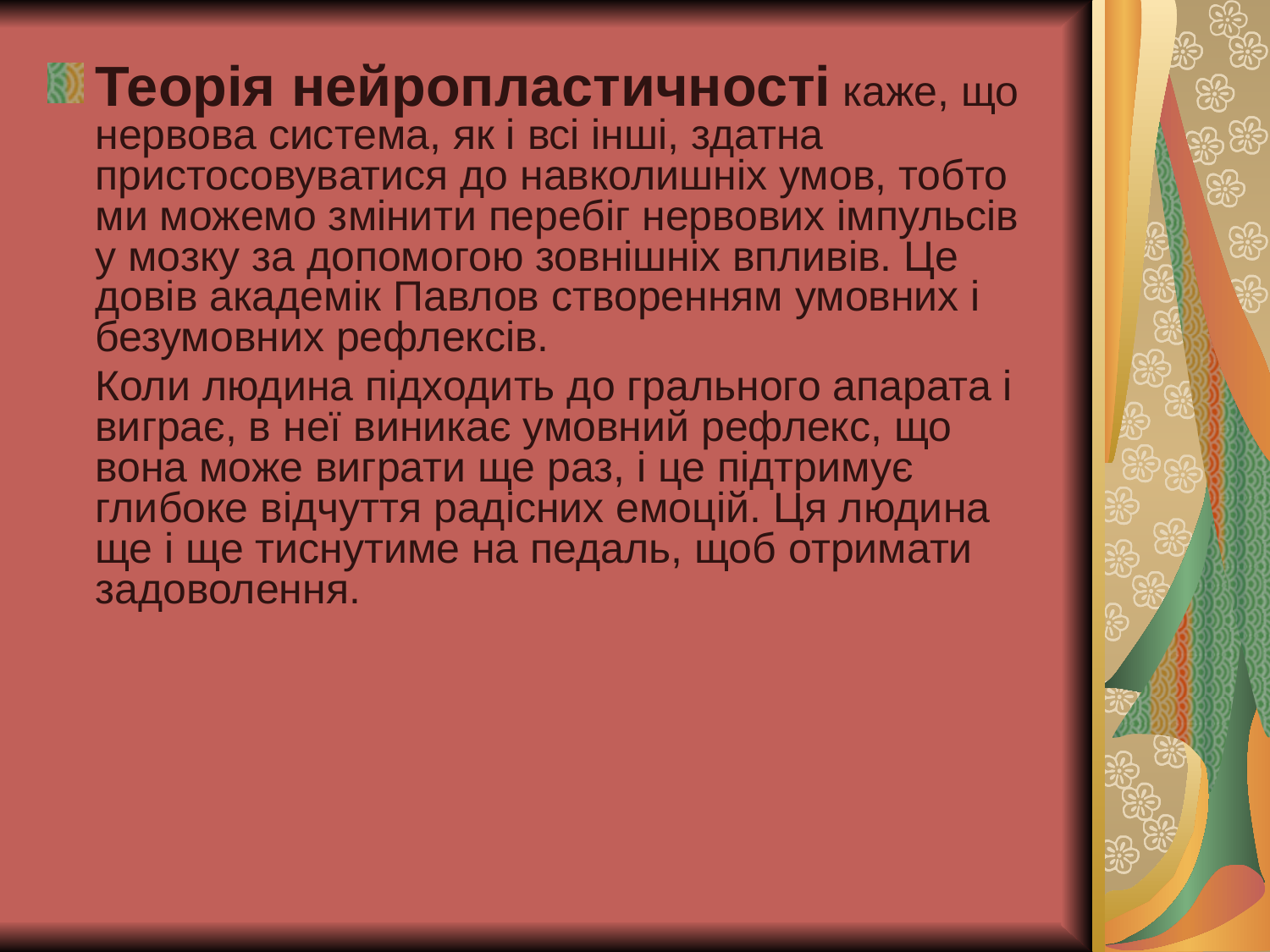

Теорія нейропластичності каже, що нервова система, як і всі інші, здатна пристосовуватися до навколишніх умов, тобто ми можемо змінити перебіг нервових імпульсів у мозку за допомогою зовнішніх впливів. Це довів академік Павлов створенням умовних і безумовних рефлексів.
    Коли людина підходить до грального апарата і виграє, в неї виникає умовний рефлекс, що вона може виграти ще раз, і це підтримує глибоке відчуття радісних емоцій. Ця людина ще і ще тиснутиме на педаль, щоб отримати задоволення.